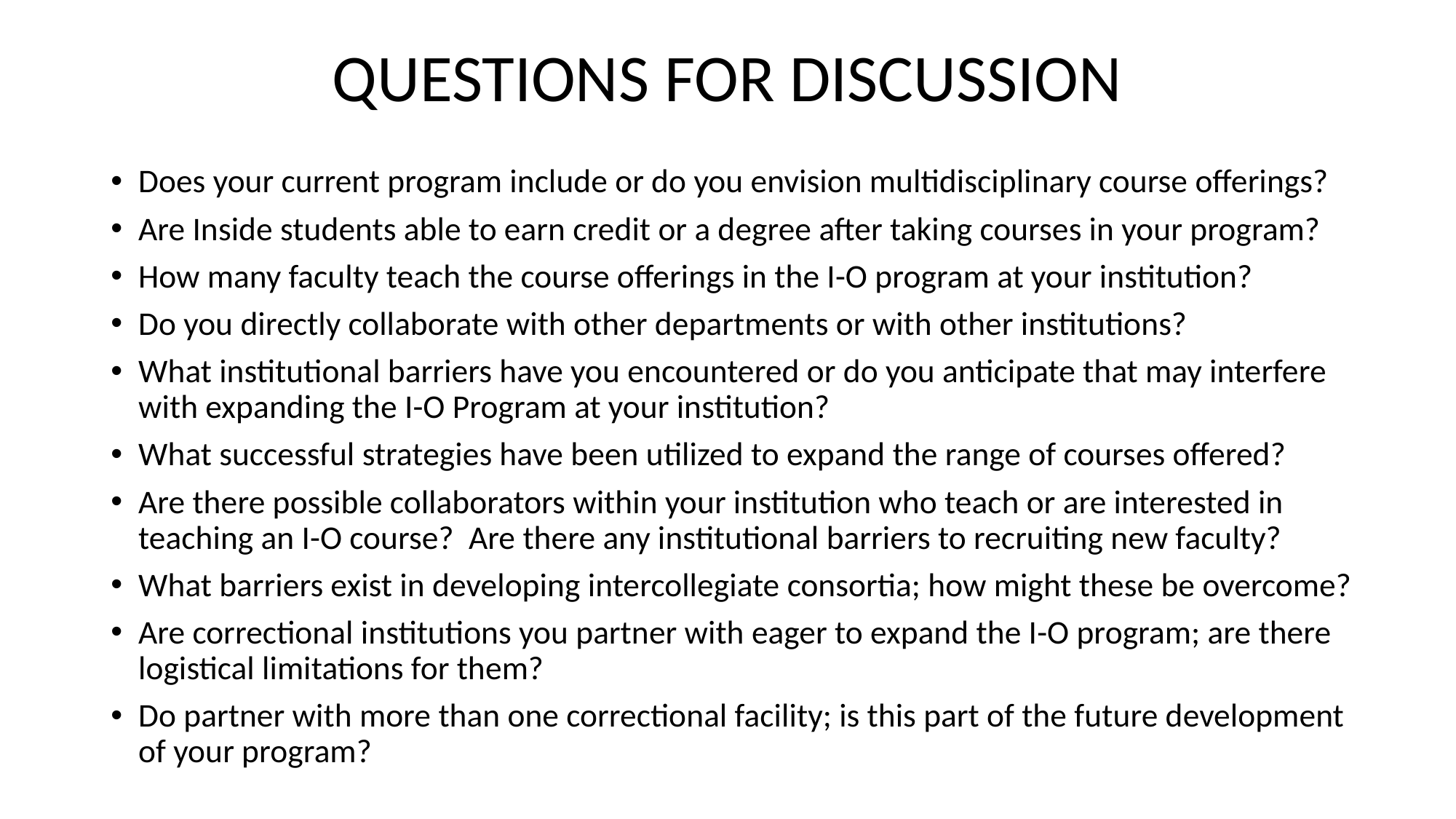

# QUESTIONS FOR DISCUSSION
Does your current program include or do you envision multidisciplinary course offerings?
Are Inside students able to earn credit or a degree after taking courses in your program?
How many faculty teach the course offerings in the I-O program at your institution?
Do you directly collaborate with other departments or with other institutions?
What institutional barriers have you encountered or do you anticipate that may interfere with expanding the I-O Program at your institution?
What successful strategies have been utilized to expand the range of courses offered?
Are there possible collaborators within your institution who teach or are interested in teaching an I-O course?  Are there any institutional barriers to recruiting new faculty?
What barriers exist in developing intercollegiate consortia; how might these be overcome?
Are correctional institutions you partner with eager to expand the I-O program; are there logistical limitations for them?
Do partner with more than one correctional facility; is this part of the future development of your program?